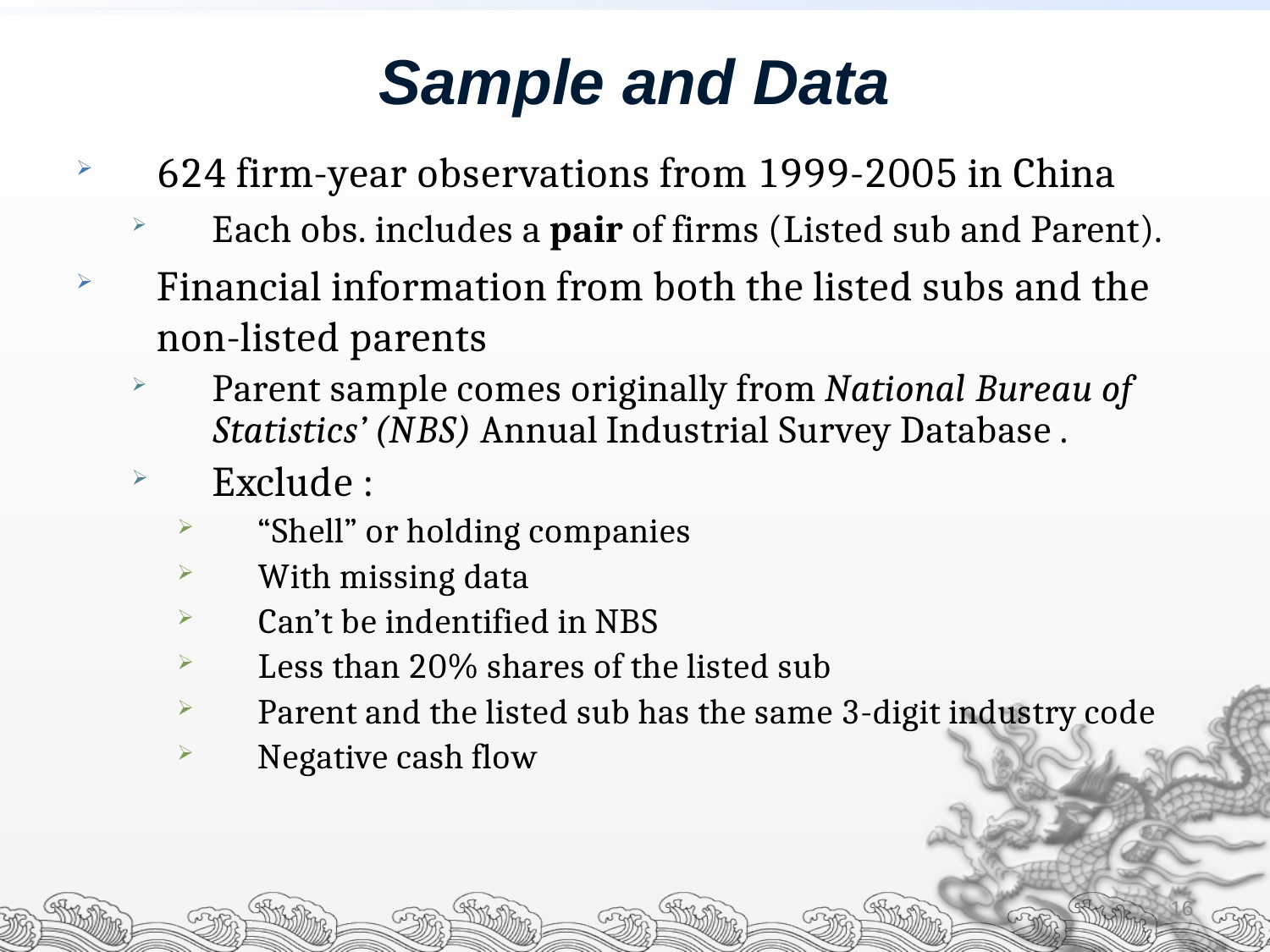

# Sample and Data
624 firm-year observations from 1999-2005 in China
Each obs. includes a pair of firms (Listed sub and Parent).
Financial information from both the listed subs and the non-listed parents
Parent sample comes originally from National Bureau of Statistics’ (NBS) Annual Industrial Survey Database .
Exclude :
“Shell” or holding companies
With missing data
Can’t be indentified in NBS
Less than 20% shares of the listed sub
Parent and the listed sub has the same 3-digit industry code
Negative cash flow

16